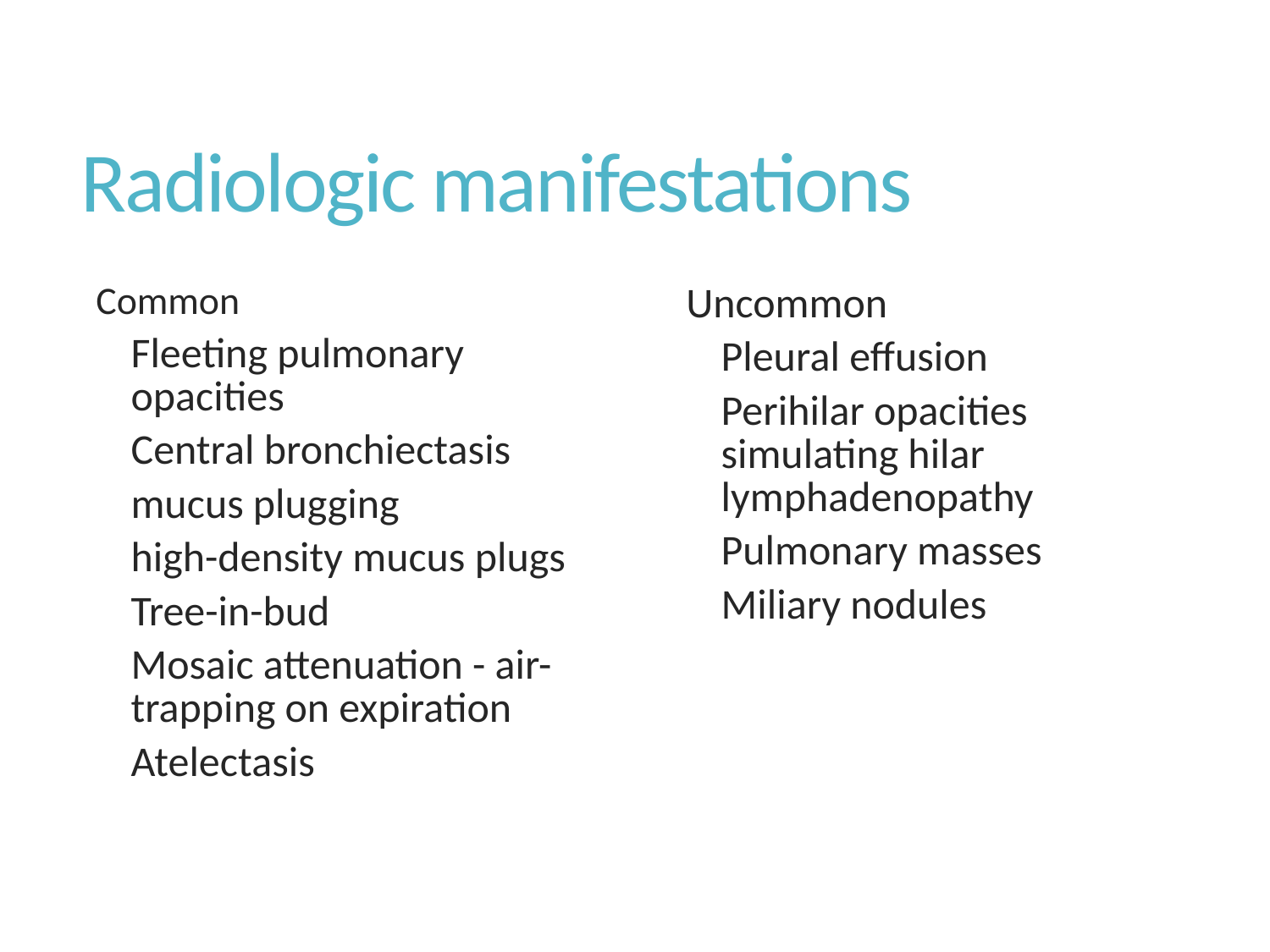

# Radiologic manifestations
Common
Fleeting pulmonary opacities
Central bronchiectasis
mucus plugging
high-density mucus plugs
Tree-in-bud
Mosaic attenuation - air-trapping on expiration
Atelectasis

Uncommon
Pleural effusion
Perihilar opacities simulating hilar lymphadenopathy
Pulmonary masses
Miliary nodules